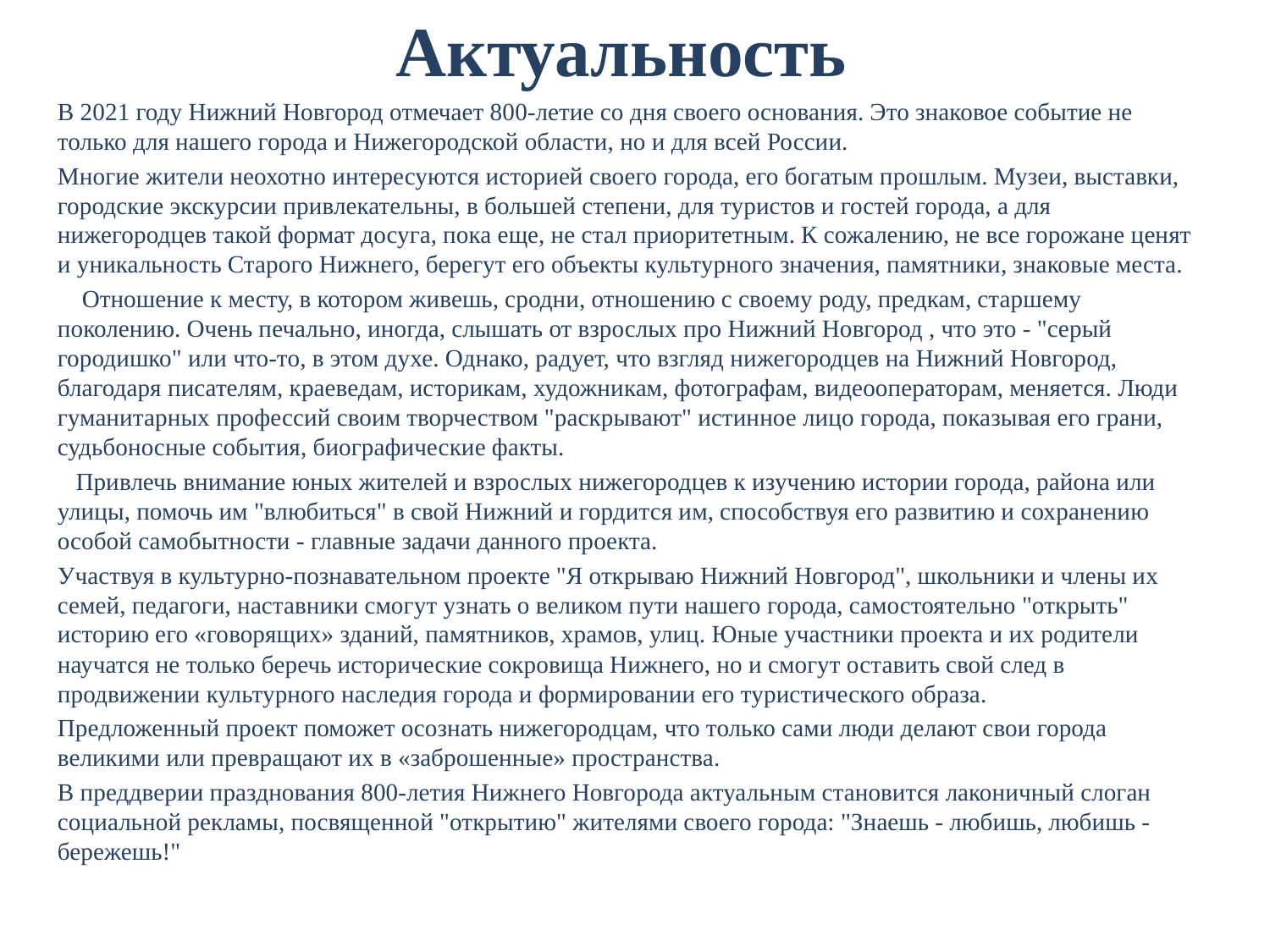

Актуальность
В 2021 году Нижний Новгород отмечает 800-летие со дня своего основания. Это знаковое событие не только для нашего города и Нижегородской области, но и для всей России.
Многие жители неохотно интересуются историей своего города, его богатым прошлым. Музеи, выставки, городские экскурсии привлекательны, в большей степени, для туристов и гостей города, а для нижегородцев такой формат досуга, пока еще, не стал приоритетным. К сожалению, не все горожане ценят и уникальность Старого Нижнего, берегут его объекты культурного значения, памятники, знаковые места.
    Отношение к месту, в котором живешь, сродни, отношению с своему роду, предкам, старшему поколению. Очень печально, иногда, слышать от взрослых про Нижний Новгород , что это - "серый городишко" или что-то, в этом духе. Однако, радует, что взгляд нижегородцев на Нижний Новгород, благодаря писателям, краеведам, историкам, художникам, фотографам, видеооператорам, меняется. Люди гуманитарных профессий своим творчеством "раскрывают" истинное лицо города, показывая его грани, судьбоносные события, биографические факты.
   Привлечь внимание юных жителей и взрослых нижегородцев к изучению истории города, района или улицы, помочь им "влюбиться" в свой Нижний и гордится им, способствуя его развитию и сохранению особой самобытности - главные задачи данного проекта.
Участвуя в культурно-познавательном проекте "Я открываю Нижний Новгород", школьники и члены их семей, педагоги, наставники смогут узнать о великом пути нашего города, самостоятельно "открыть" историю его «говорящих» зданий, памятников, храмов, улиц. Юные участники проекта и их родители научатся не только беречь исторические сокровища Нижнего, но и смогут оставить свой след в продвижении культурного наследия города и формировании его туристического образа.
Предложенный проект поможет осознать нижегородцам, что только сами люди делают свои города великими или превращают их в «заброшенные» пространства.
В преддверии празднования 800-летия Нижнего Новгорода актуальным становится лаконичный слоган социальной рекламы, посвященной "открытию" жителями своего города: "Знаешь - любишь, любишь - бережешь!"